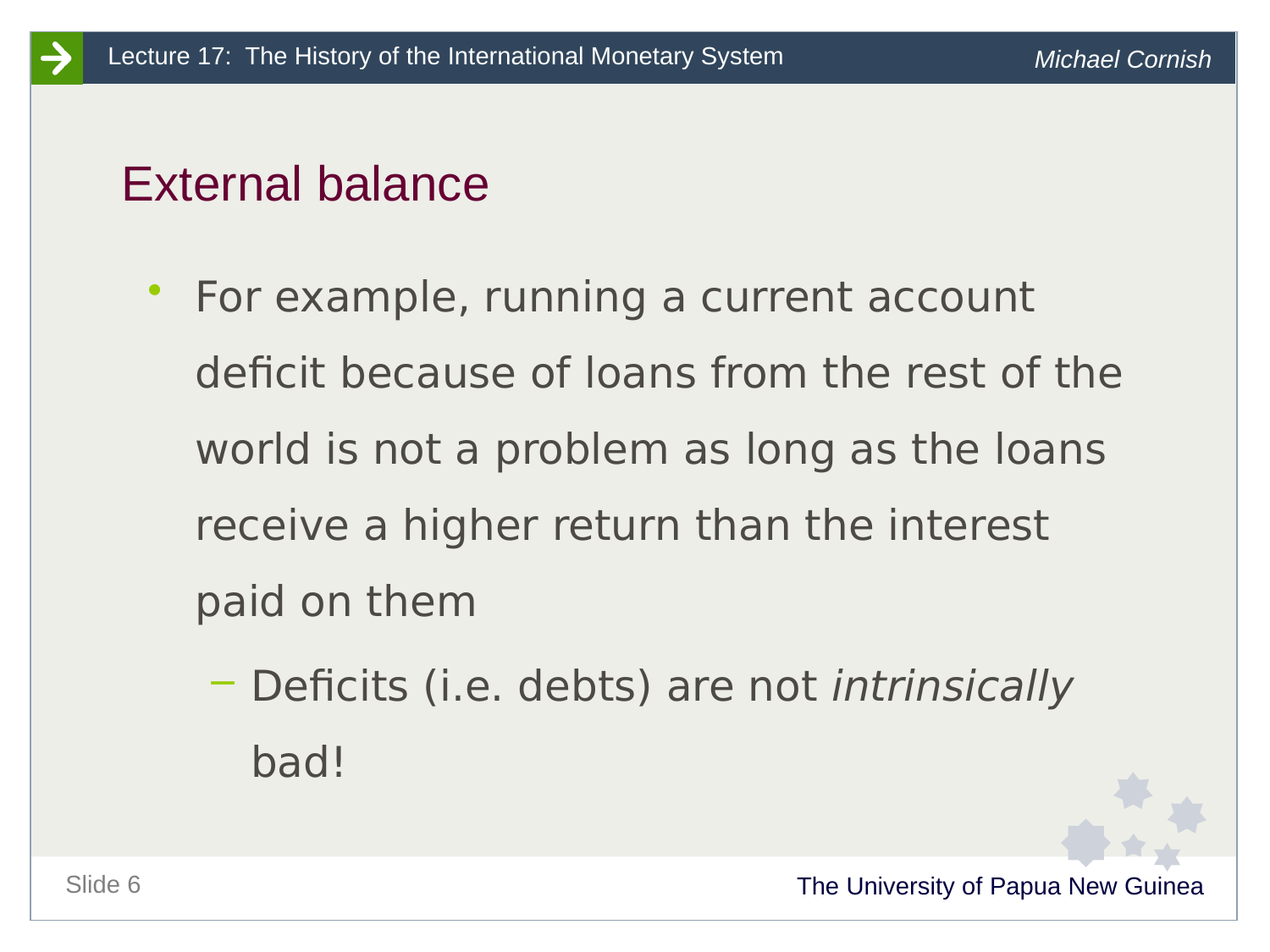

# External balance
For example, running a current account deficit because of loans from the rest of the world is not a problem as long as the loans receive a higher return than the interest paid on them
Deficits (i.e. debts) are not intrinsically bad!